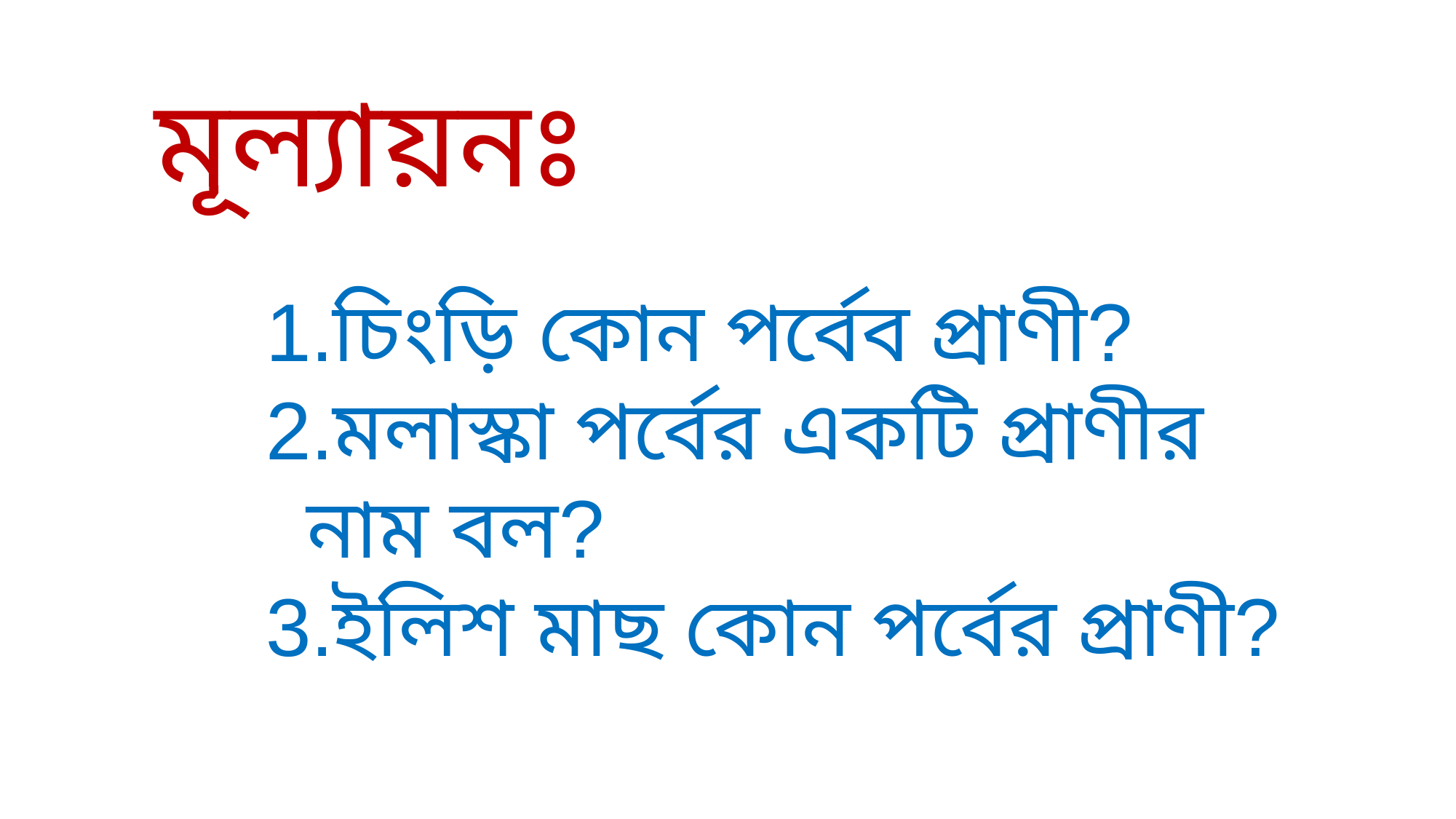

মূল্যায়নঃ
চিংড়ি কোন পর্বেব প্রাণী?
মলাস্কা পর্বের একটি প্রাণীর নাম বল?
ইলিশ মাছ কোন পর্বের প্রাণী?